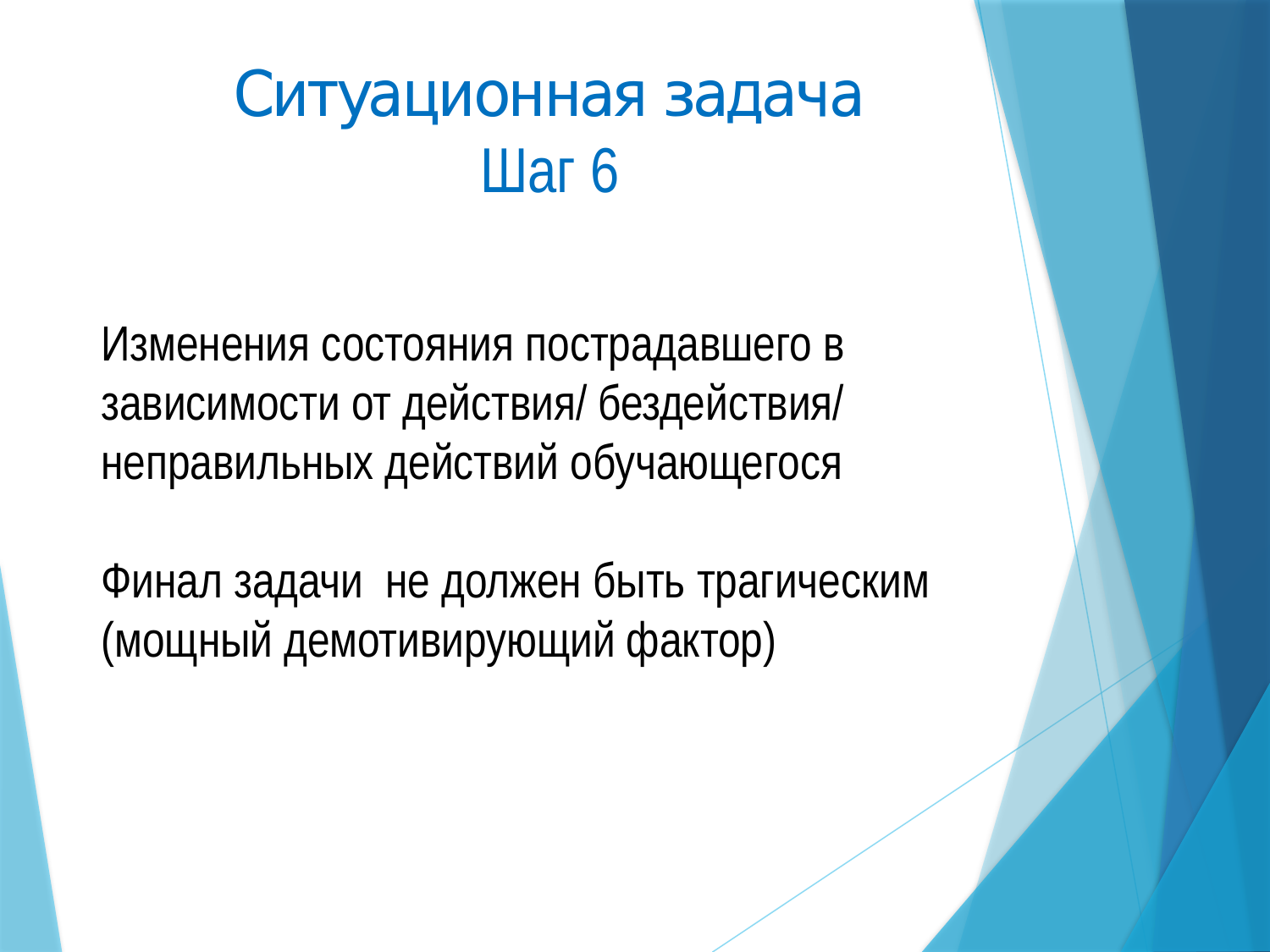

Ситуационная задача
Шаг 6

Изменения состояния пострадавшего в зависимости от действия/ бездействия/ неправильных действий обучающегося

Финал задачи  не должен быть трагическим
(мощный демотивирующий фактор)